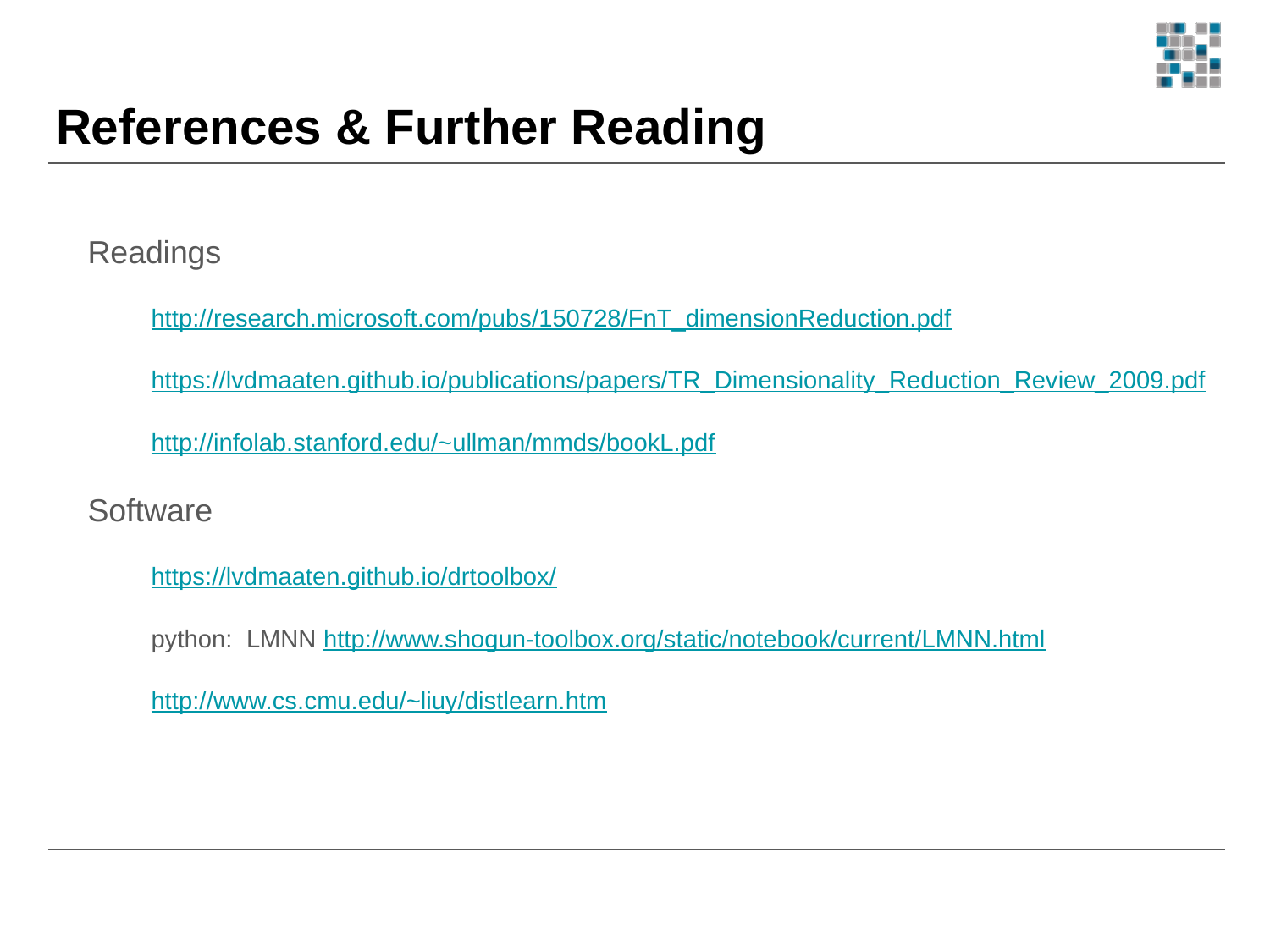

# References & Further Reading
Readings
http://research.microsoft.com/pubs/150728/FnT_dimensionReduction.pdf
https://lvdmaaten.github.io/publications/papers/TR_Dimensionality_Reduction_Review_2009.pdf
http://infolab.stanford.edu/~ullman/mmds/bookL.pdf
Software
https://lvdmaaten.github.io/drtoolbox/
python:  LMNN http://www.shogun-toolbox.org/static/notebook/current/LMNN.html
http://www.cs.cmu.edu/~liuy/distlearn.htm